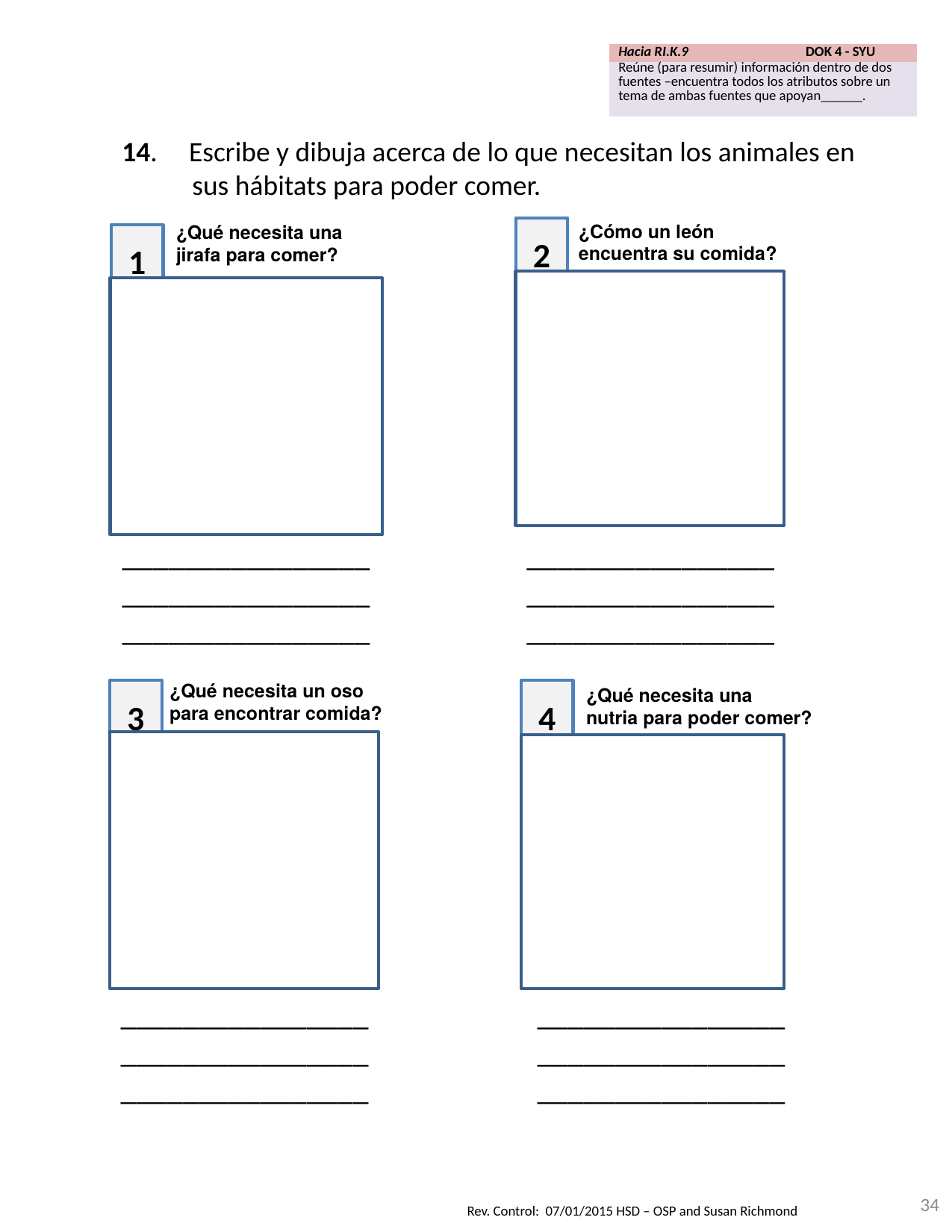

| Hacia RI.K.9 DOK 4 - SYU |
| --- |
| Reúne (para resumir) información dentro de dos fuentes –encuentra todos los atributos sobre un tema de ambas fuentes que apoyan\_\_\_\_\_\_. |
14.     Escribe y dibuja acerca de lo que necesitan los animales en sus hábitats para poder comer.
¿Cómo un león encuentra su comida?

2
¿Qué necesita una jirafa para comer?
1

________________________________________________
________________________________________________
¿Qué necesita un oso para encontrar comida?

3
¿Qué necesita una
nutria para poder comer?

4
________________________________________________
________________________________________________
34